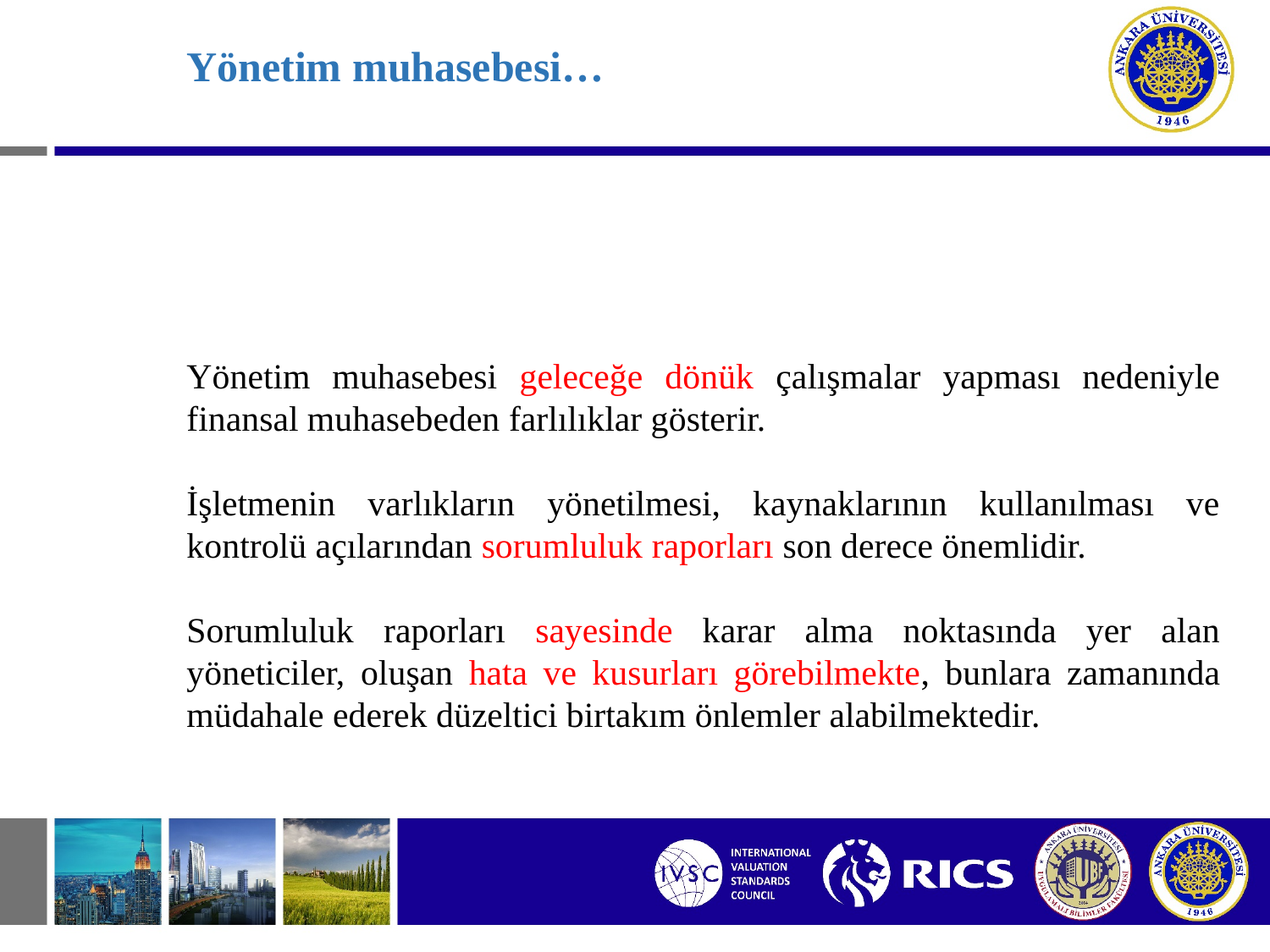

# Yönetim muhasebesi…

Yönetim muhasebesi geleceğe dönük çalışmalar yapması nedeniyle finansal muhasebeden farlılıklar gösterir.

İşletmenin varlıkların yönetilmesi, kaynaklarının kullanılması ve kontrolü açılarından sorumluluk raporları son derece önemlidir.

Sorumluluk raporları sayesinde karar alma noktasında yer alan yöneticiler, oluşan hata ve kusurları görebilmekte, bunlara zamanında müdahale ederek düzeltici birtakım önlemler alabilmektedir.